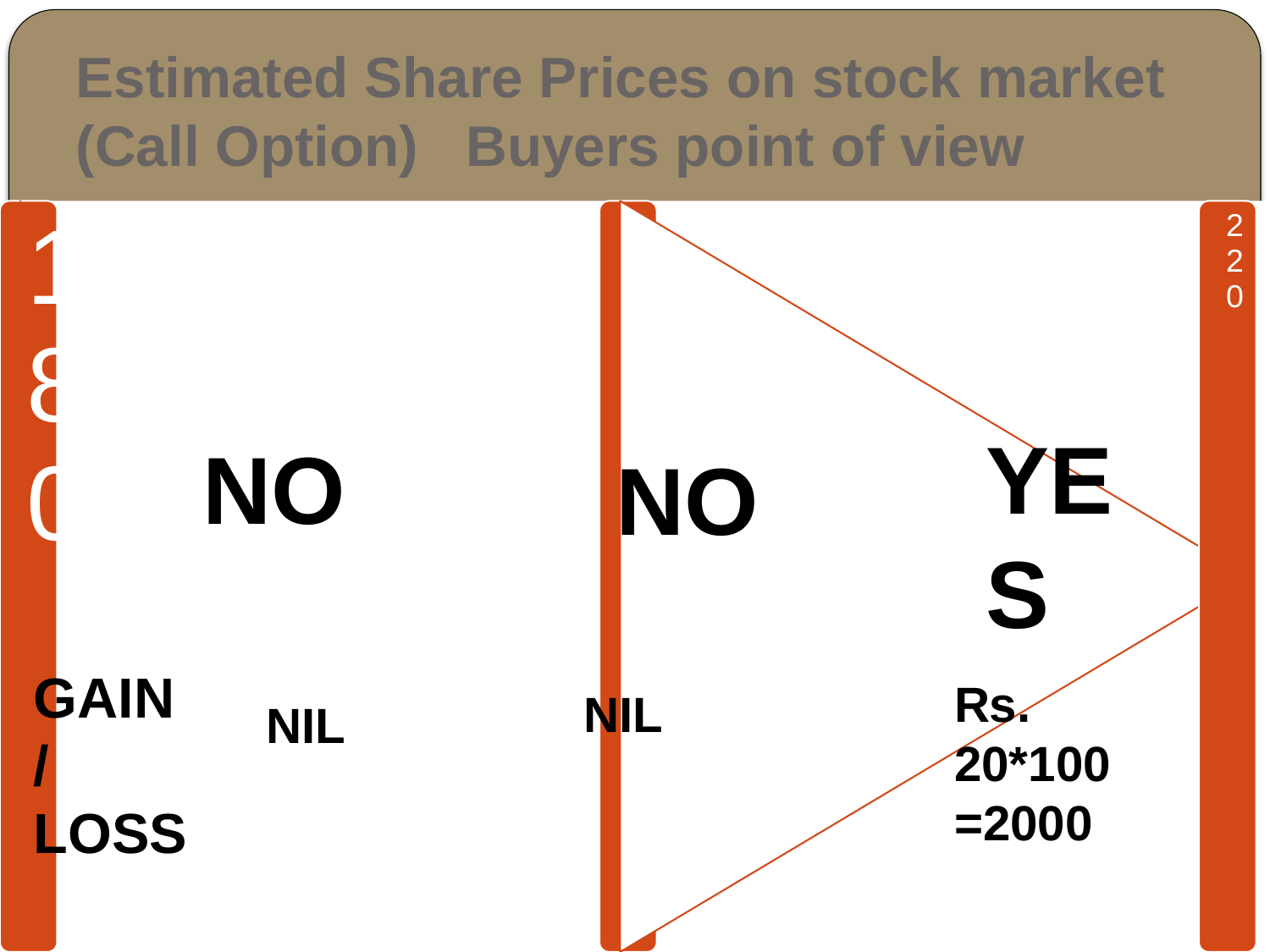

# Estimated Share Prices on stock market (Call Option)   Buyers point of view
180
200
220
YES
NO
NO
GAIN/LOSS
Rs. 20*100
=2000
NIL
NIL